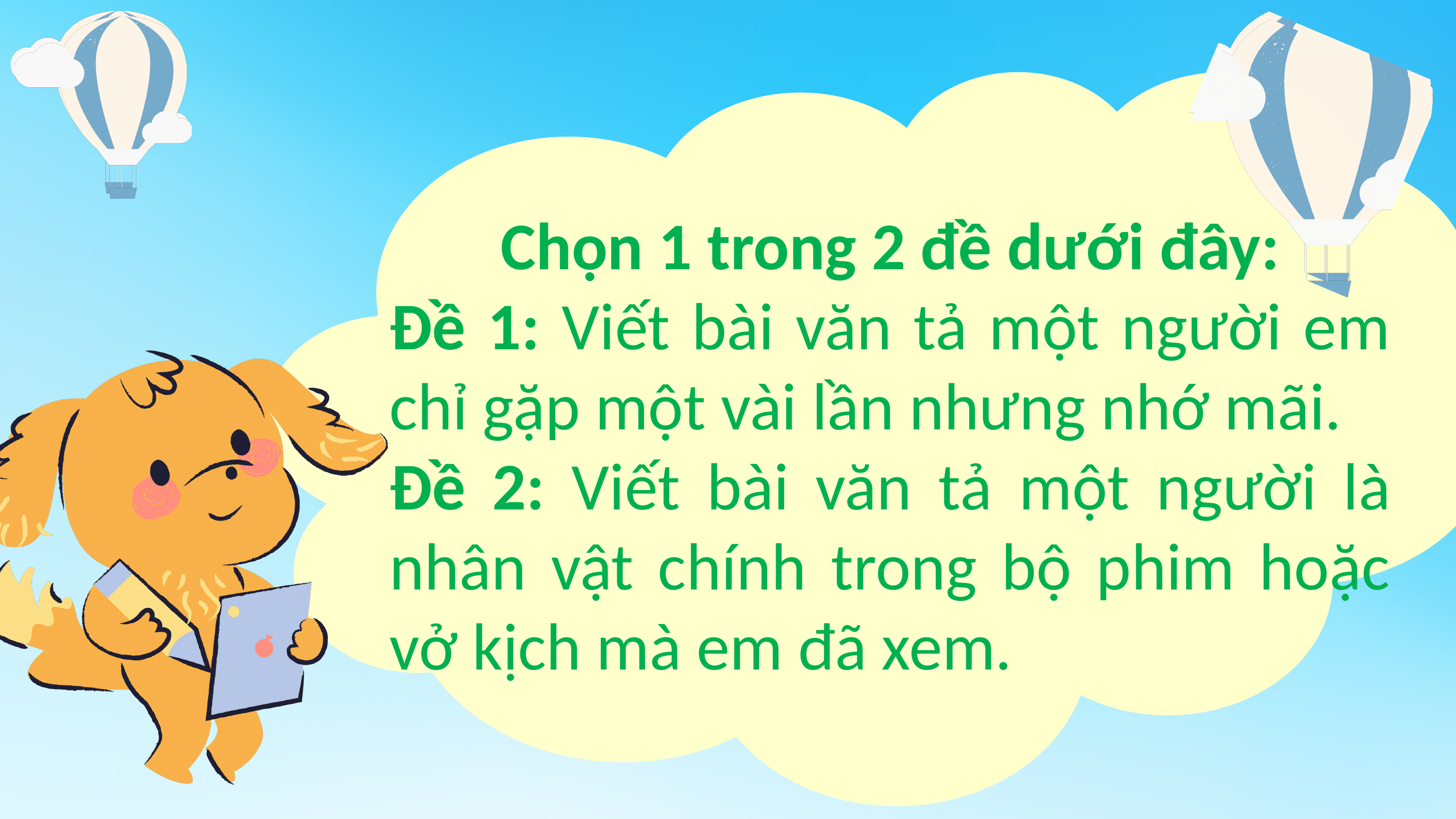

Chọn 1 trong 2 đề dưới đây:
Đề 1: Viết bài văn tả một người em chỉ gặp một vài lần nhưng nhớ mãi.
Đề 2: Viết bài văn tả một người là nhân vật chính trong bộ phim hoặc vở kịch mà em đã xem.